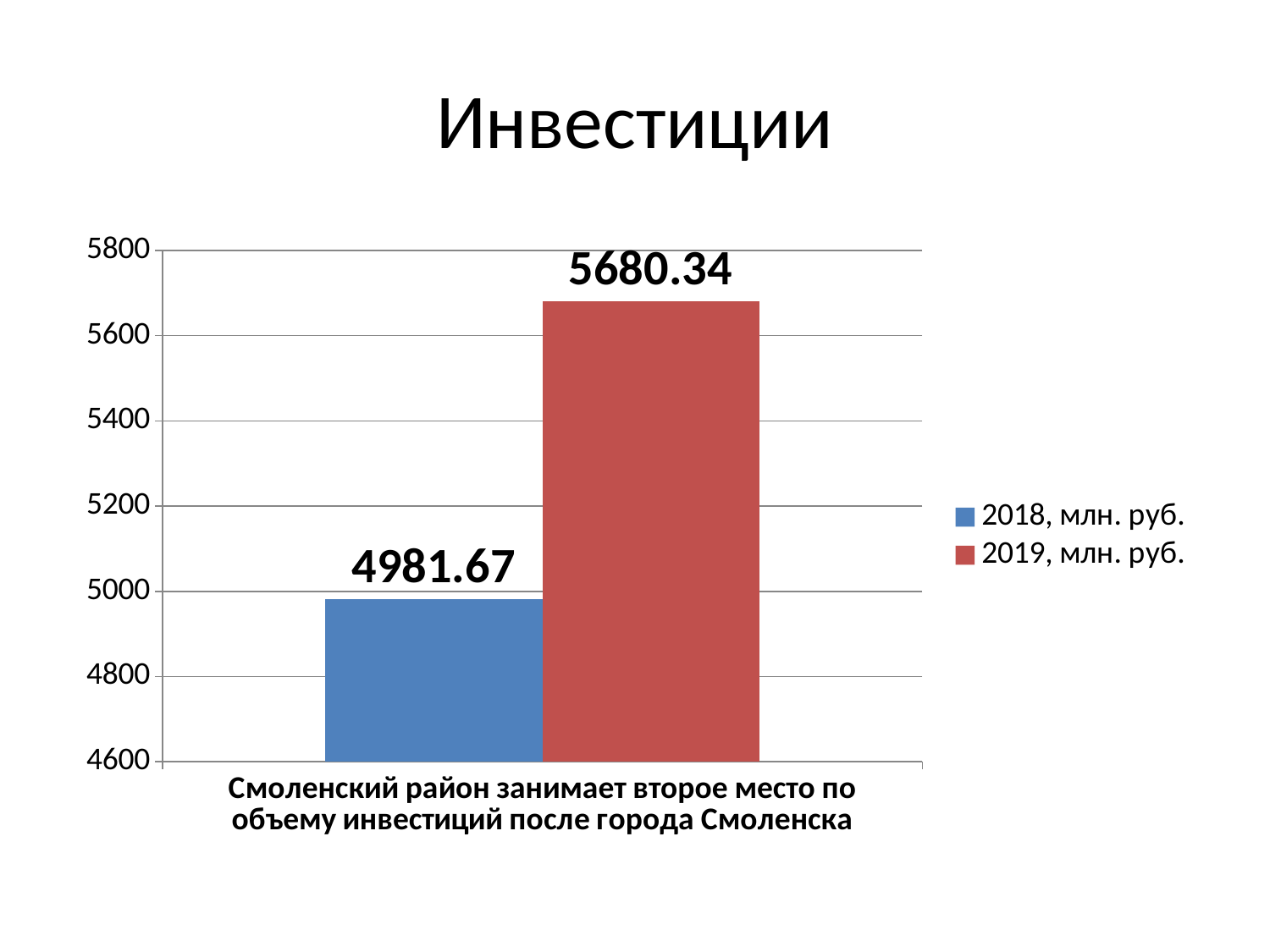

# Инвестиции

### Chart

| Category | 2018, млн. руб. | 2019, млн. руб. |
|---|---|---|
| Смоленский район занимает второе место по объему инвестиций после города Смоленска | 4981.67 | 5680.34 |